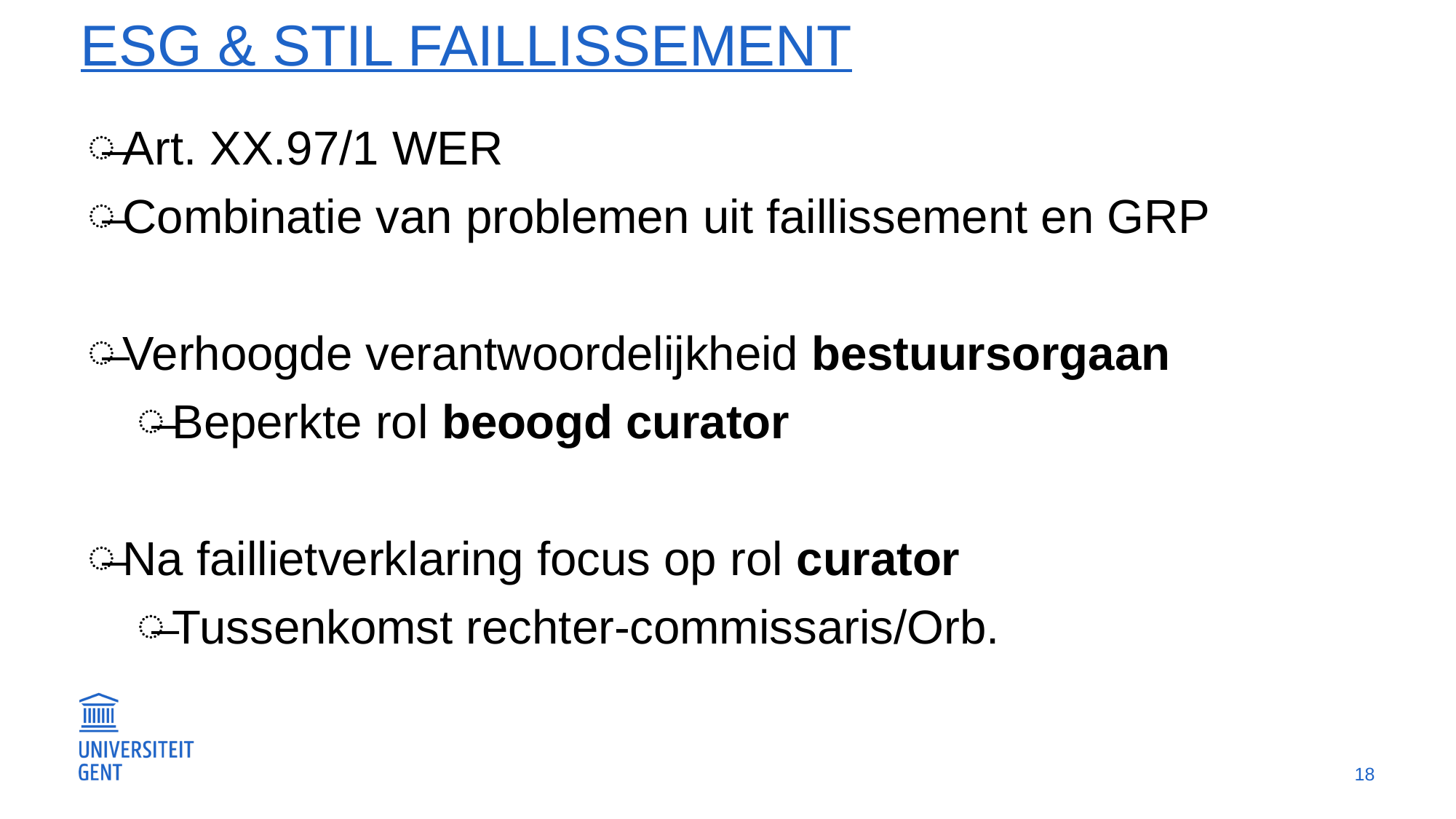

# Esg & stil faillissement
Art. XX.97/1 WER
Combinatie van problemen uit faillissement en GRP

Verhoogde verantwoordelijkheid bestuursorgaan
Beperkte rol beoogd curator

Na faillietverklaring focus op rol curator
Tussenkomst rechter-commissaris/Orb.
18